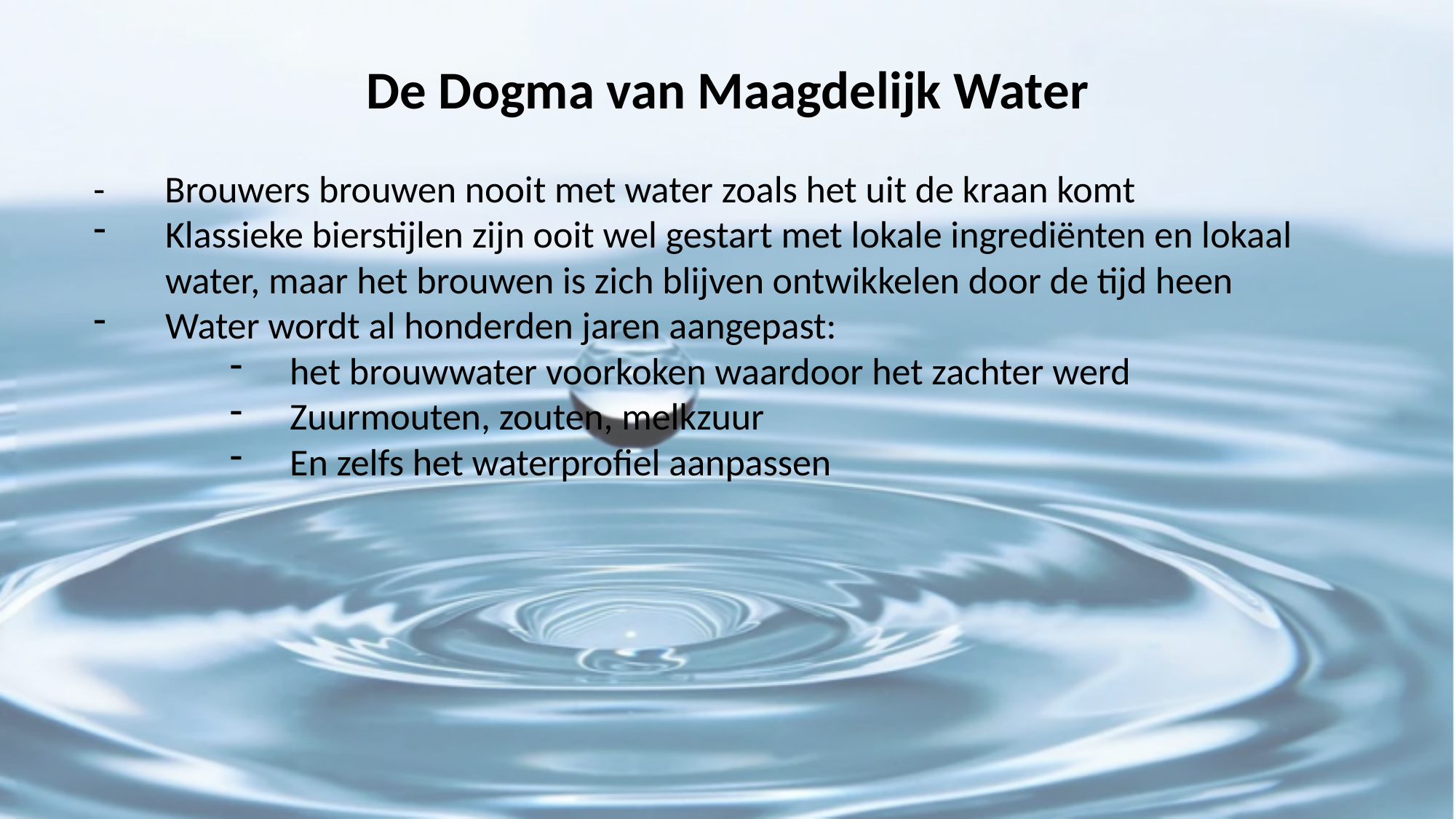

De Dogma van Maagdelijk Water

-       Brouwers brouwen nooit met water zoals het uit de kraan komt
Klassieke bierstijlen zijn ooit wel gestart met lokale ingrediënten en lokaal water, maar het brouwen is zich blijven ontwikkelen door de tijd heen
Water wordt al honderden jaren aangepast:
het brouwwater voorkoken waardoor het zachter werd
Zuurmouten, zouten, melkzuur
En zelfs het waterprofiel aanpassen